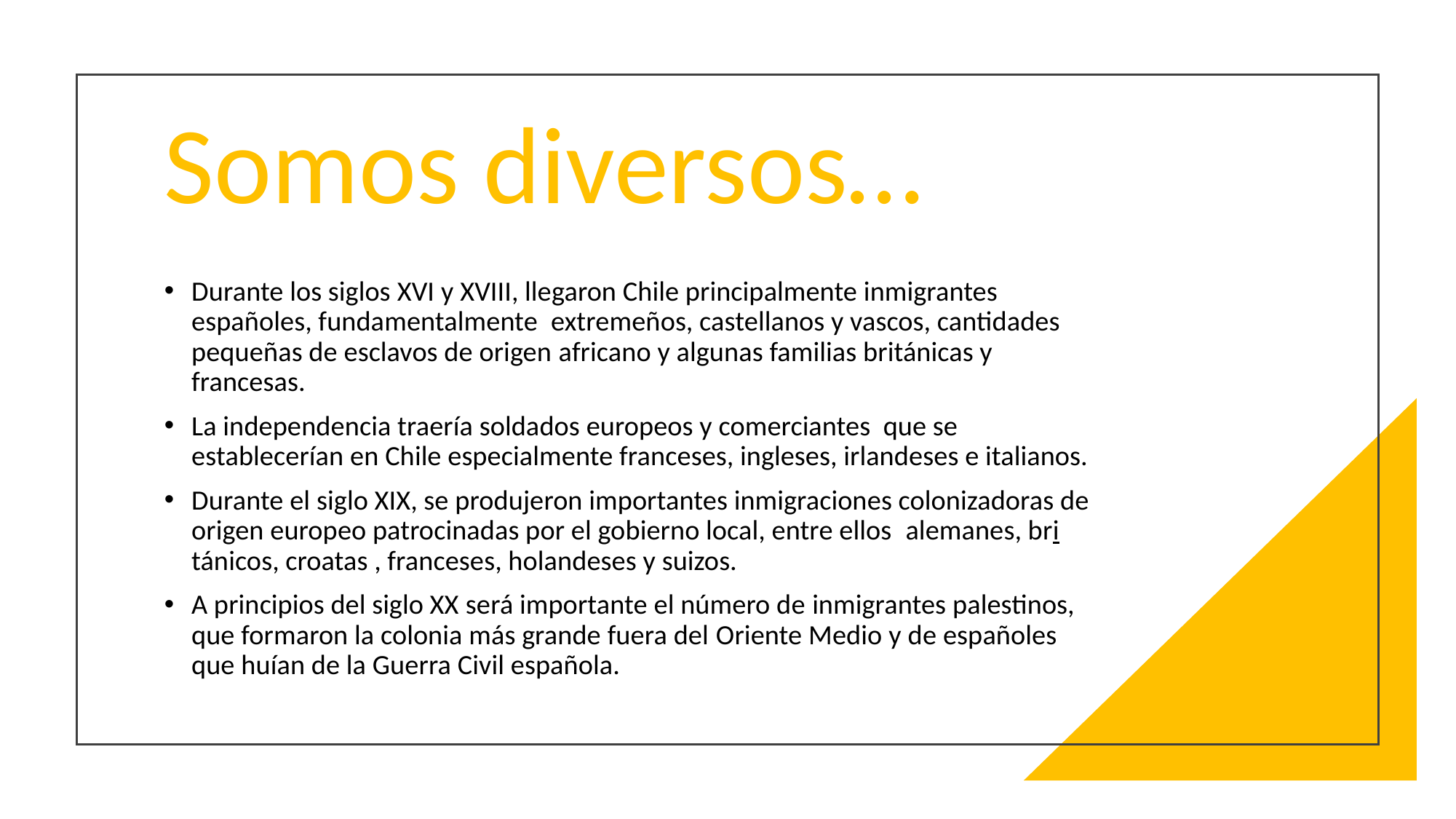

Somos diversos…

Durante los siglos XVI y XVIII, llegaron Chile principalmente inmigrantes españoles, fundamentalmente  extremeños, castellanos y vascos, cantidades pequeñas de esclavos de origen africano y algunas familias británicas y francesas.
La independencia traería soldados europeos y comerciantes  que se establecerían en Chile especialmente franceses, ingleses, irlandeses e italianos.
Durante el siglo XIX, se produjeron importantes inmigraciones colonizadoras de origen europeo patrocinadas por el gobierno local, entre ellos  alemanes, británicos, croatas , franceses, holandeses y suizos.
A principios del siglo XX será importante el número de inmigrantes palestinos, que formaron la colonia más grande fuera del Oriente Medio y de españoles que huían de la Guerra Civil española.